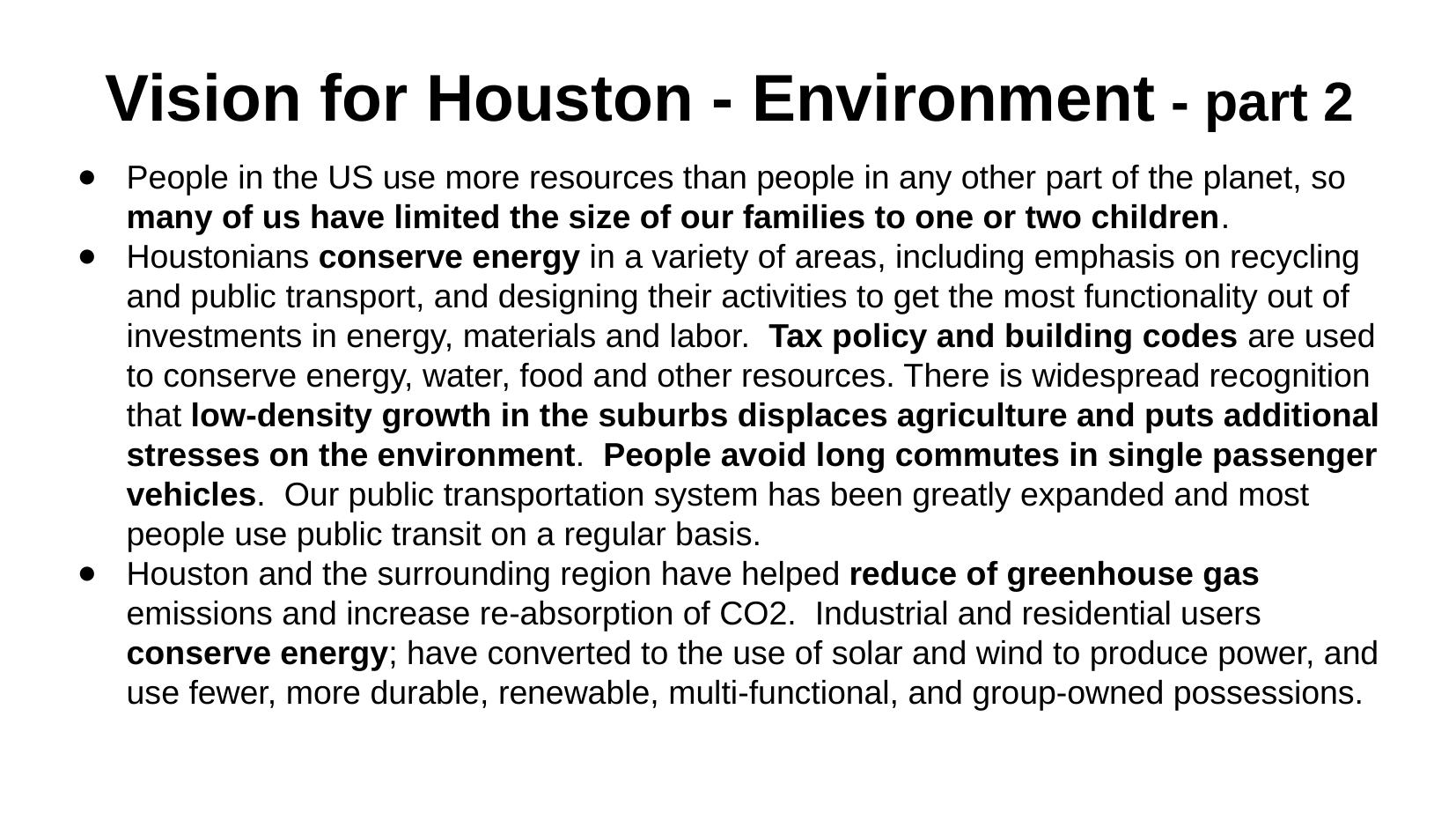

Vision for Houston - Environment - part 2
People in the US use more resources than people in any other part of the planet, so  many of us have limited the size of our families to one or two children.
Houstonians conserve energy in a variety of areas, including emphasis on recycling and public transport, and designing their activities to get the most functionality out of investments in energy, materials and labor.  Tax policy and building codes are used to conserve energy, water, food and other resources. There is widespread recognition that low-density growth in the suburbs displaces agriculture and puts additional stresses on the environment.  People avoid long commutes in single passenger vehicles.  Our public transportation system has been greatly expanded and most people use public transit on a regular basis.
Houston and the surrounding region have helped reduce of greenhouse gas emissions and increase re-absorption of CO2.  Industrial and residential users conserve energy; have converted to the use of solar and wind to produce power, and use fewer, more durable, renewable, multi-functional, and group-owned possessions.